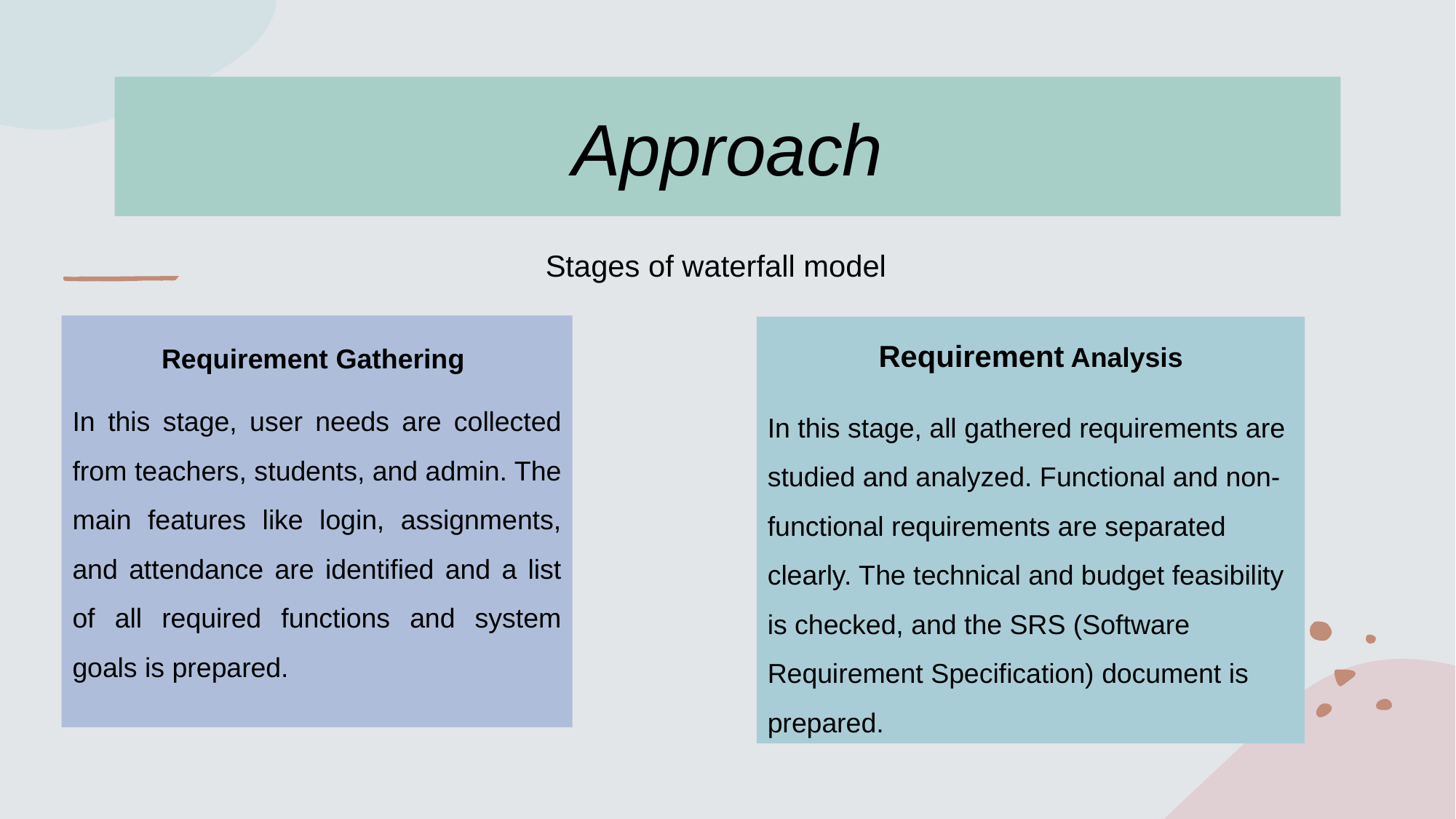

# Approach
Stages of waterfall model

Requirement Gathering
In this stage, user needs are collected from teachers, students, and admin. The main features like login, assignments, and attendance are identified and a list of all required functions and system goals is prepared.

Requirement Analysis

In this stage, all gathered requirements are studied and analyzed. Functional and non-functional requirements are separated clearly. The technical and budget feasibility is checked, and the SRS (Software Requirement Specification) document is prepared.